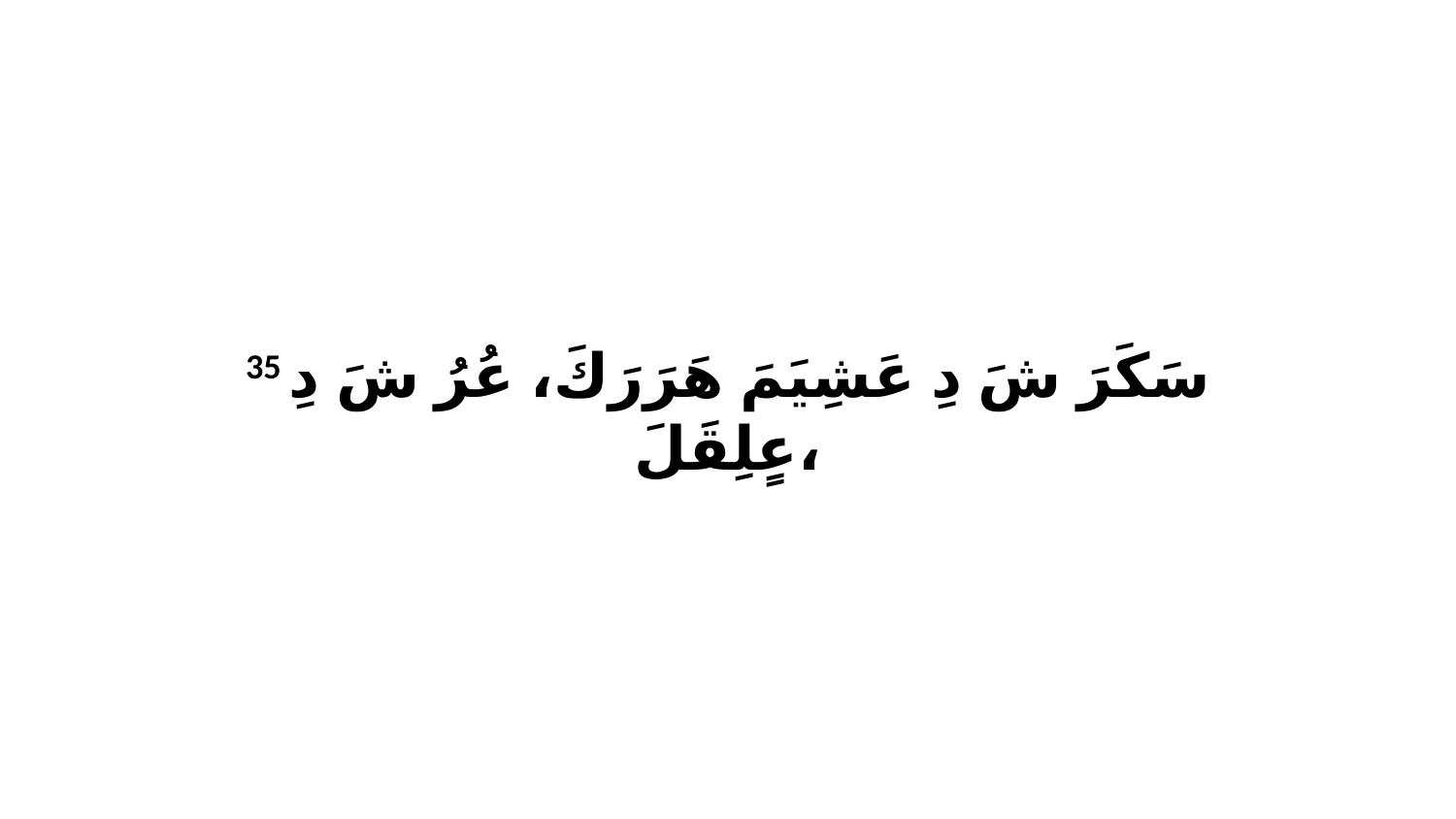

35 سَكَرَ شَ دِ عَشِيَمَ هَرَرَكَ، عُرُ شَ دِ عٍلِقَلَ،